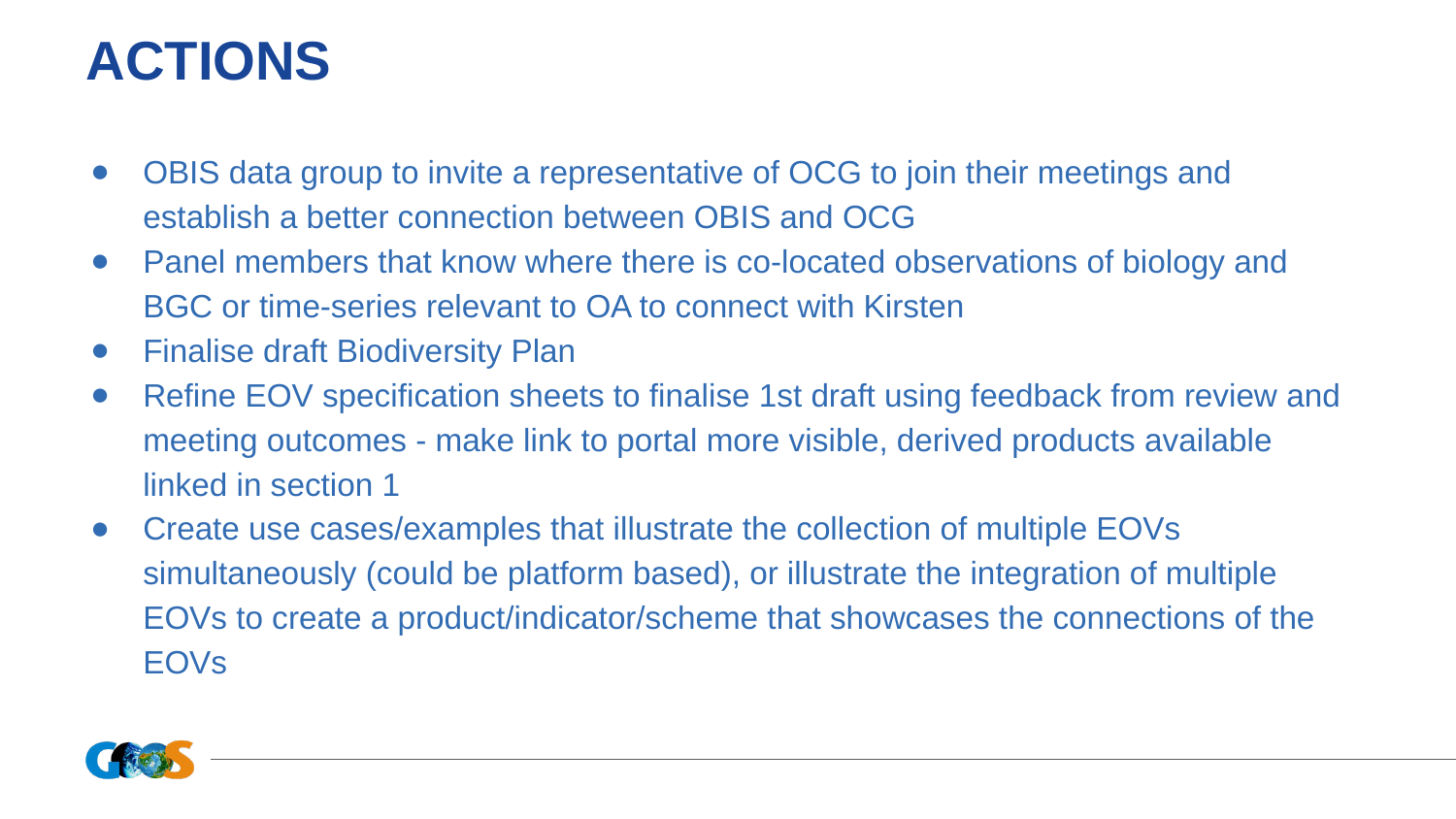

# ACTIONS
OBIS data group to invite a representative of OCG to join their meetings and establish a better connection between OBIS and OCG
Panel members that know where there is co-located observations of biology and BGC or time-series relevant to OA to connect with Kirsten
Finalise draft Biodiversity Plan
Refine EOV specification sheets to finalise 1st draft using feedback from review and meeting outcomes - make link to portal more visible, derived products available linked in section 1
Create use cases/examples that illustrate the collection of multiple EOVs simultaneously (could be platform based), or illustrate the integration of multiple EOVs to create a product/indicator/scheme that showcases the connections of the EOVs